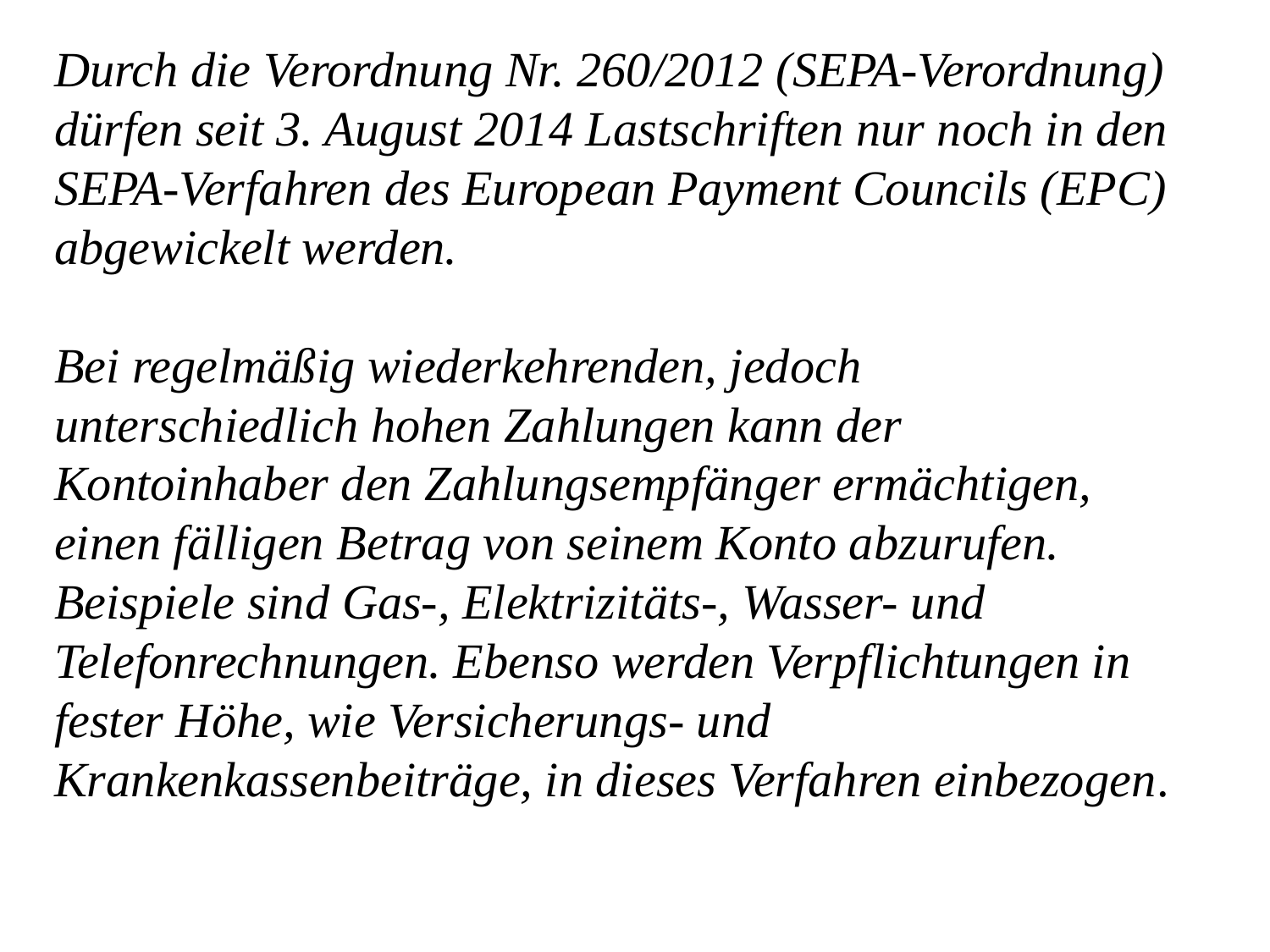

Durch die Verordnung Nr. 260/2012 (SEPA-Verordnung) dürfen seit 3. August 2014 Lastschriften nur noch in den SEPA-Verfahren des European Payment Councils (EPC) abgewickelt werden.

Bei regelmäßig wiederkehrenden, jedoch unterschiedlich hohen Zahlungen kann der Kontoinhaber den Zahlungsempfänger ermächtigen, einen fälligen Betrag von seinem Konto abzurufen. Beispiele sind Gas-, Elektrizitäts-, Wasser- und Telefonrechnungen. Ebenso werden Verpflichtungen in fester Höhe, wie Versicherungs- und Krankenkassenbeiträge, in dieses Verfahren einbezogen.